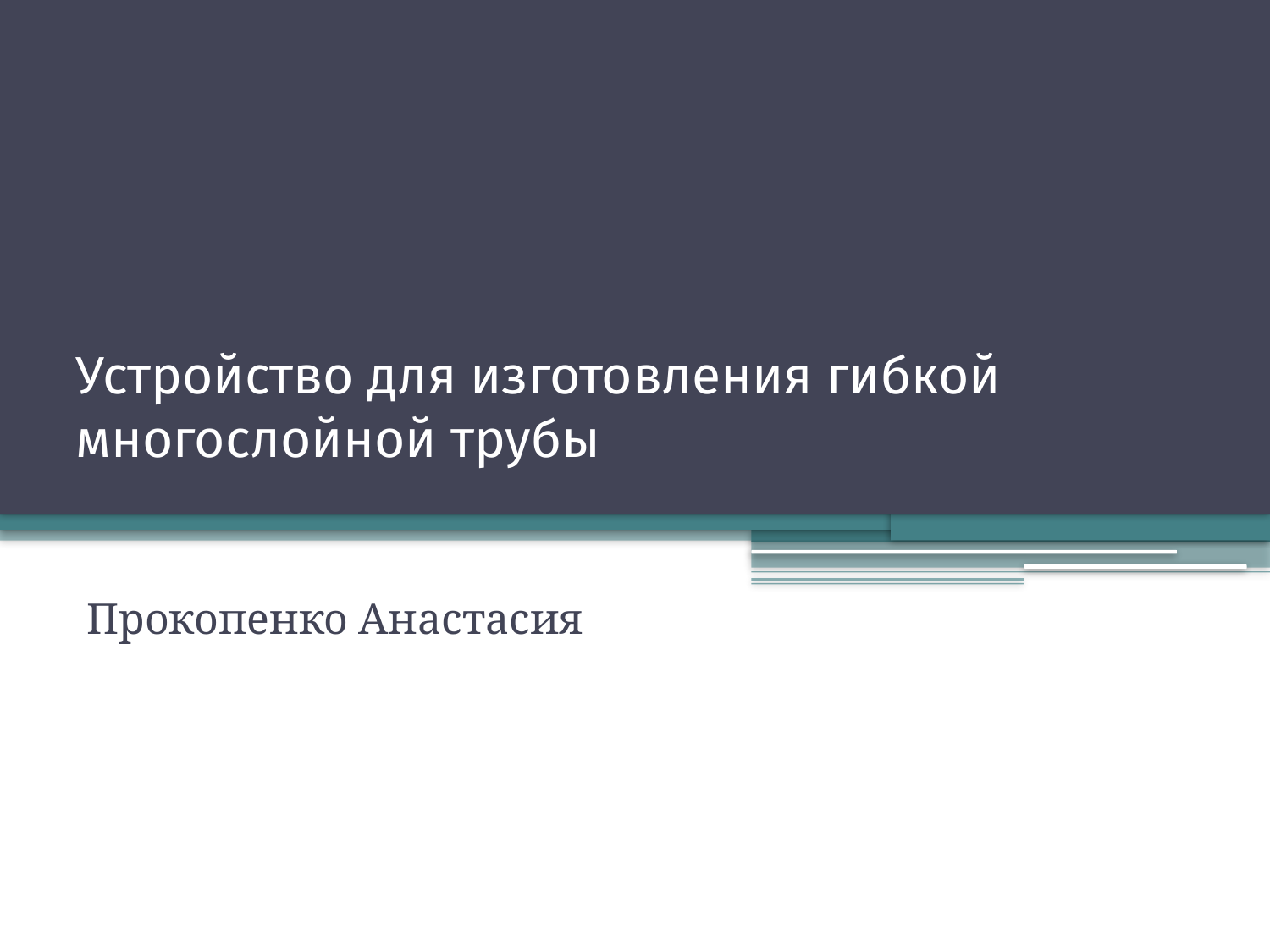

# Устройство для изготовления гибкой многослойной трубы
Прокопенко Анастасия